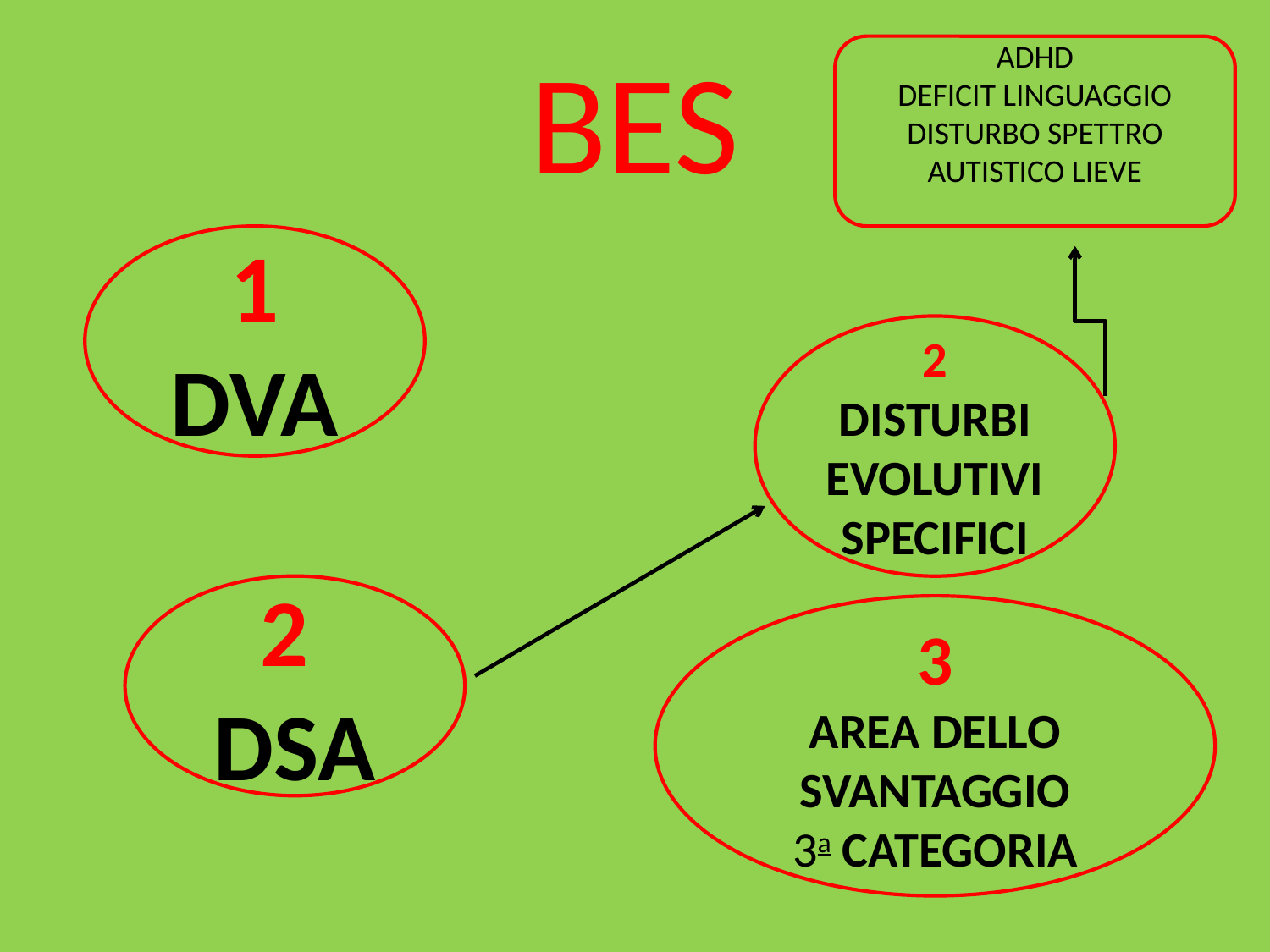

ADHD
DEFICIT LINGUAGGIO
DISTURBO SPETTRO AUTISTICO LIEVE

# BES
1
DVA
2
DISTURBI EVOLUTIVI SPECIFICI
2
DSA
3
AREA DELLO SVANTAGGIO
3a CATEGORIA